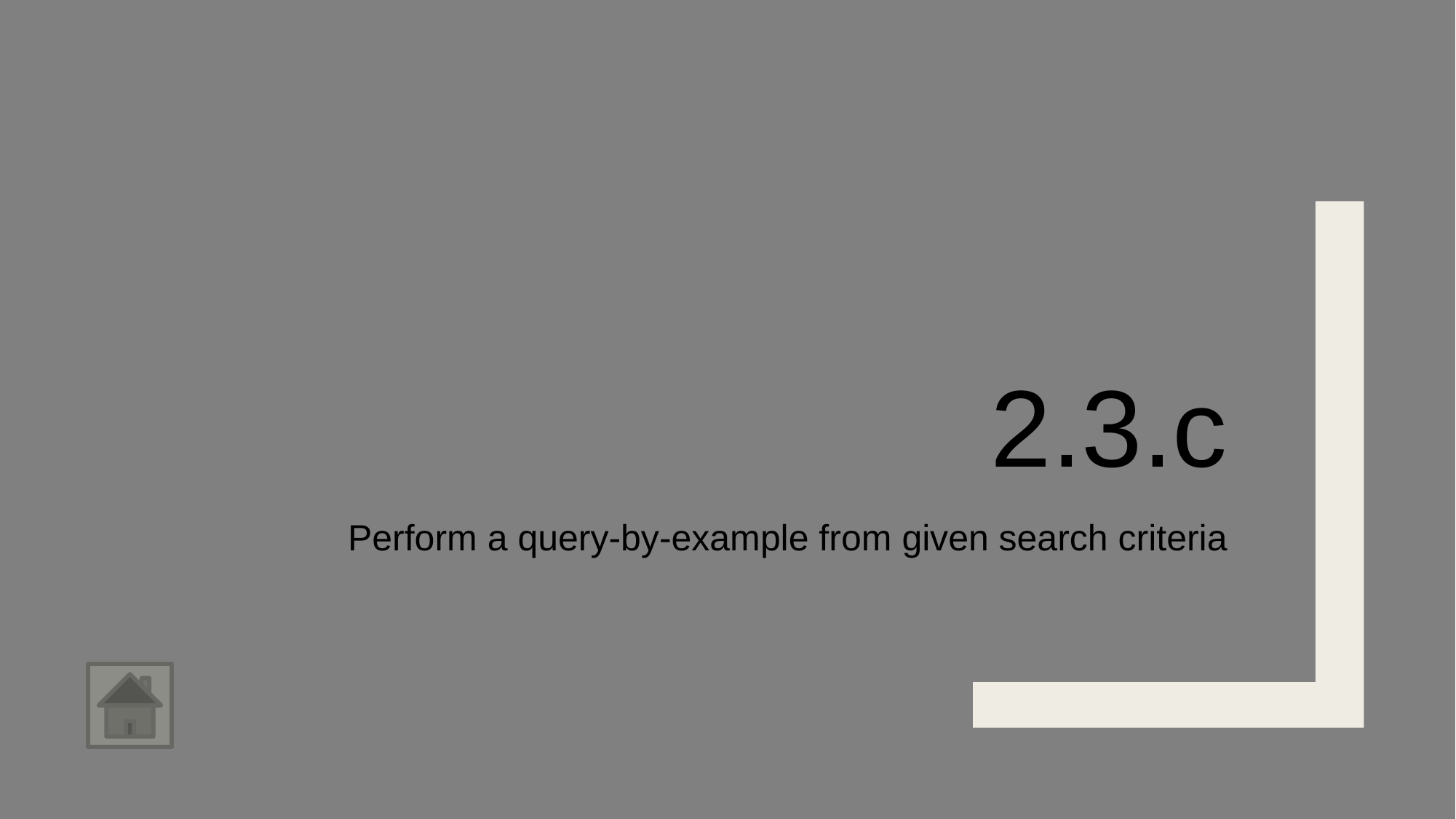

# 2.3.c
Perform a query-by-example from given search criteria